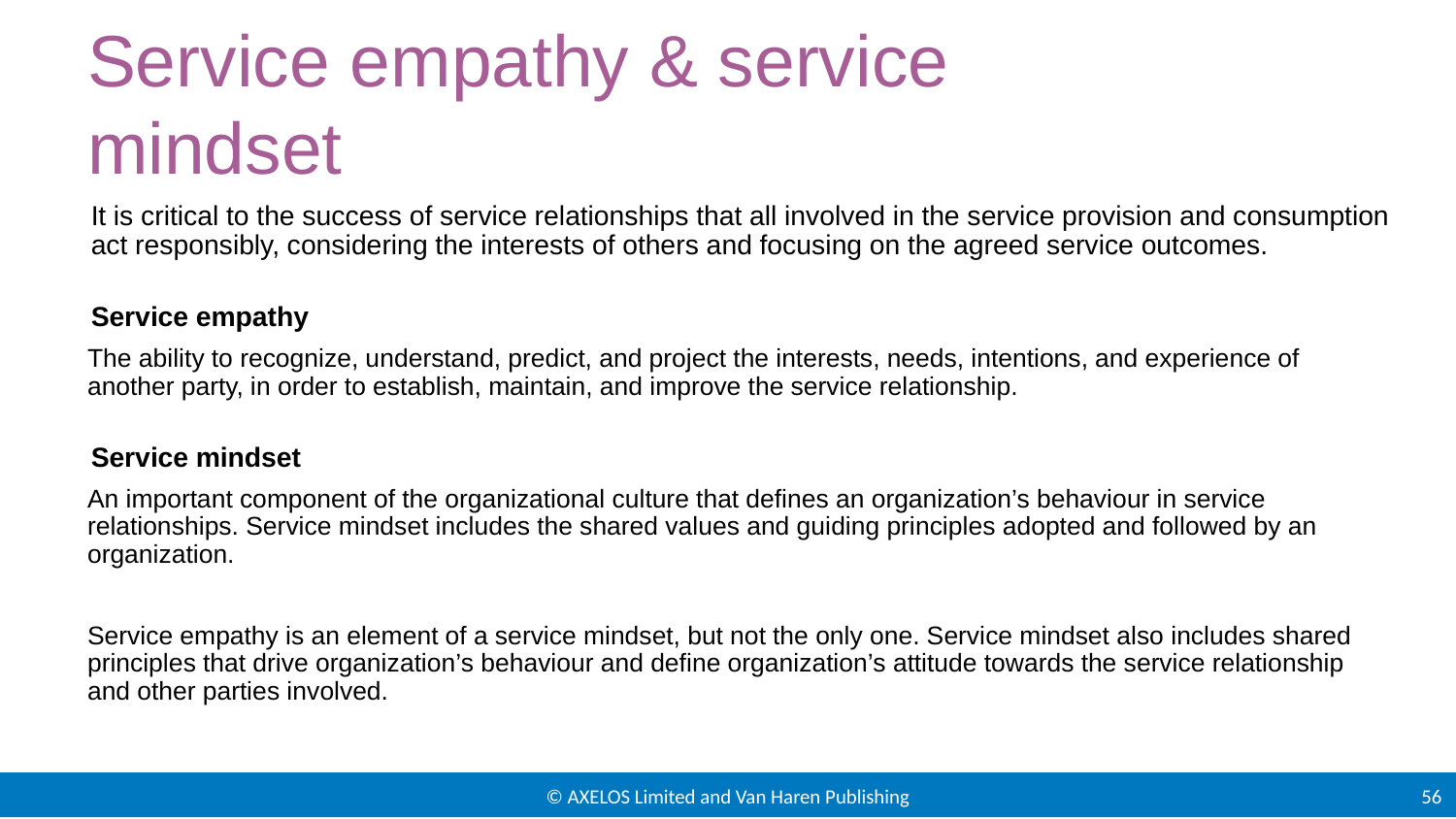

# Service empathy & service mindset
It is critical to the success of service relationships that all involved in the service provision and consumption act responsibly, considering the interests of others and focusing on the agreed service outcomes.

Service empathy
The ability to recognize, understand, predict, and project the interests, needs, intentions, and experience of another party, in order to establish, maintain, and improve the service relationship.

Service mindset
An important component of the organizational culture that defines an organization’s behaviour in service relationships. Service mindset includes the shared values and guiding principles adopted and followed by an organization.

Service empathy is an element of a service mindset, but not the only one. Service mindset also includes shared principles that drive organization’s behaviour and define organization’s attitude towards the service relationship and other parties involved.